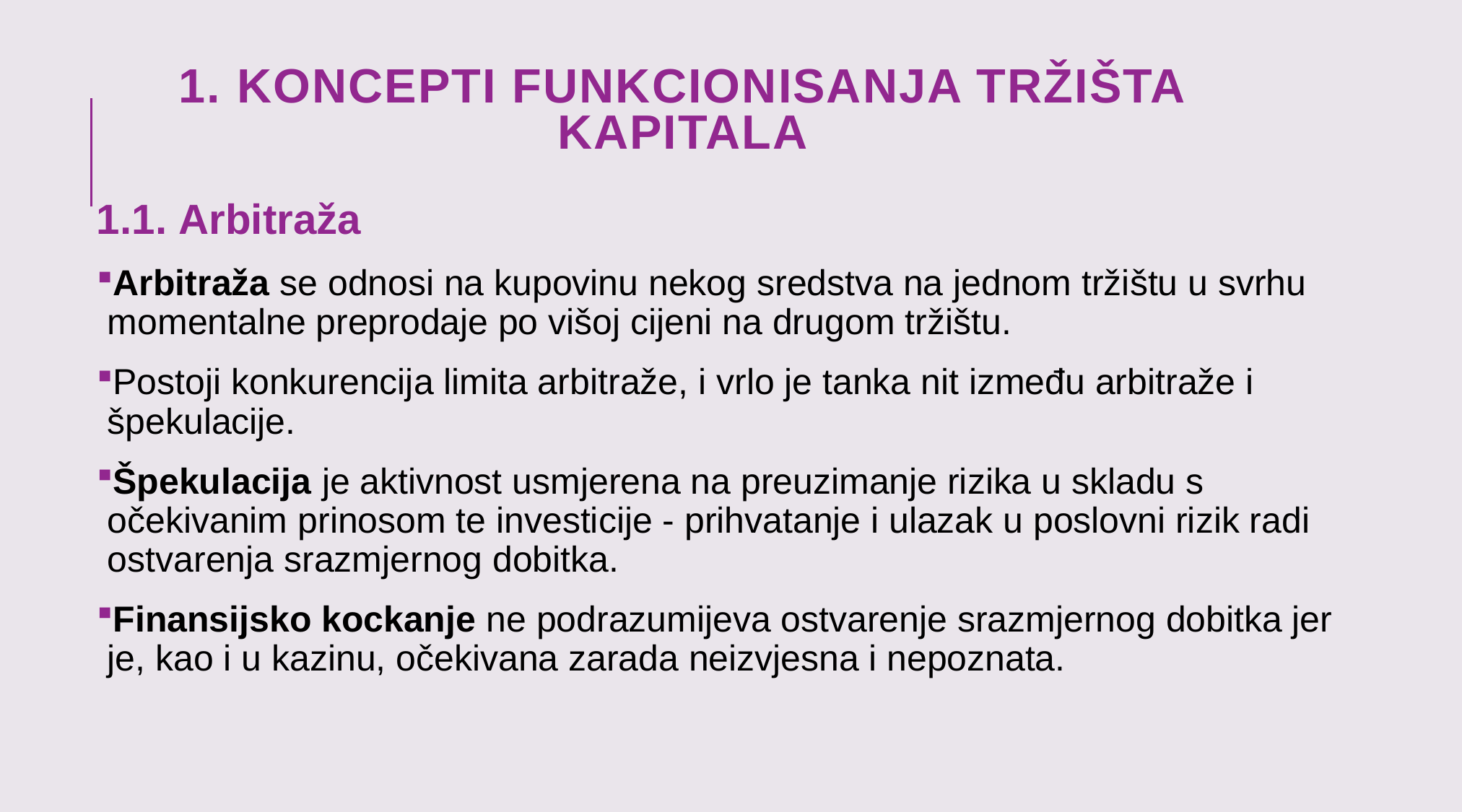

# 1. Koncepti funkcionisanja tržišta kapitala
1.1. Arbitraža
Arbitraža se odnosi na kupovinu nekog sredstva na jednom tržištu u svrhu momentalne preprodaje po višoj cijeni na drugom tržištu.
Postoji konkurencija limita arbitraže, i vrlo je tanka nit između arbitraže i špekulacije.
Špekulacija je aktivnost usmjerena na preuzimanje rizika u skladu s očekivanim prinosom te investicije - prihvatanje i ulazak u poslovni rizik radi ostvarenja srazmjernog dobitka.
Finansijsko kockanje ne podrazumijeva ostvarenje srazmjernog dobitka jer je, kao i u kazinu, očekivana zarada neizvjesna i nepoznata.